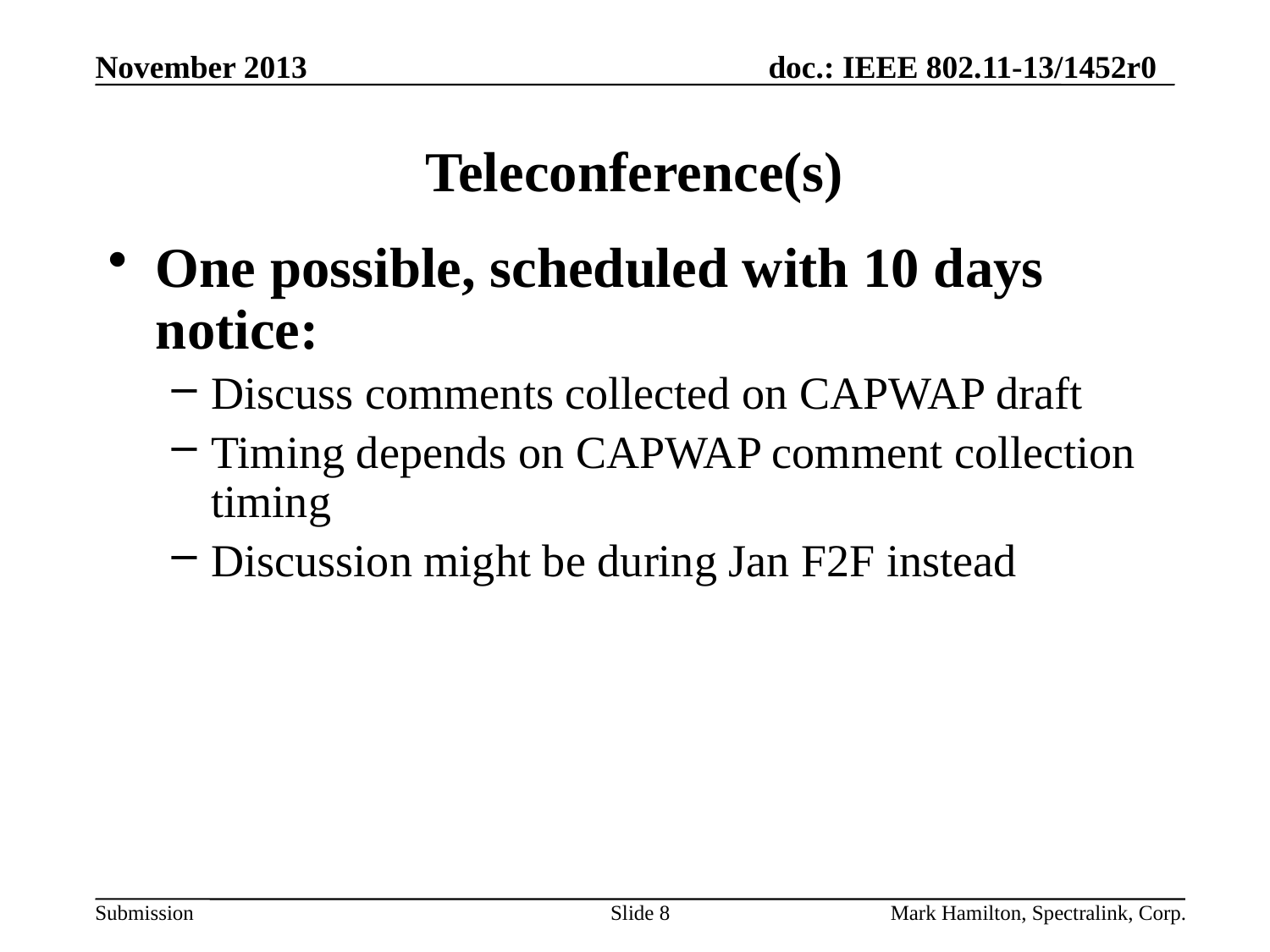

# Teleconference(s)
One possible, scheduled with 10 days notice:
Discuss comments collected on CAPWAP draft
Timing depends on CAPWAP comment collection timing
Discussion might be during Jan F2F instead

Slide 8
Mark Hamilton, Spectralink, Corp.